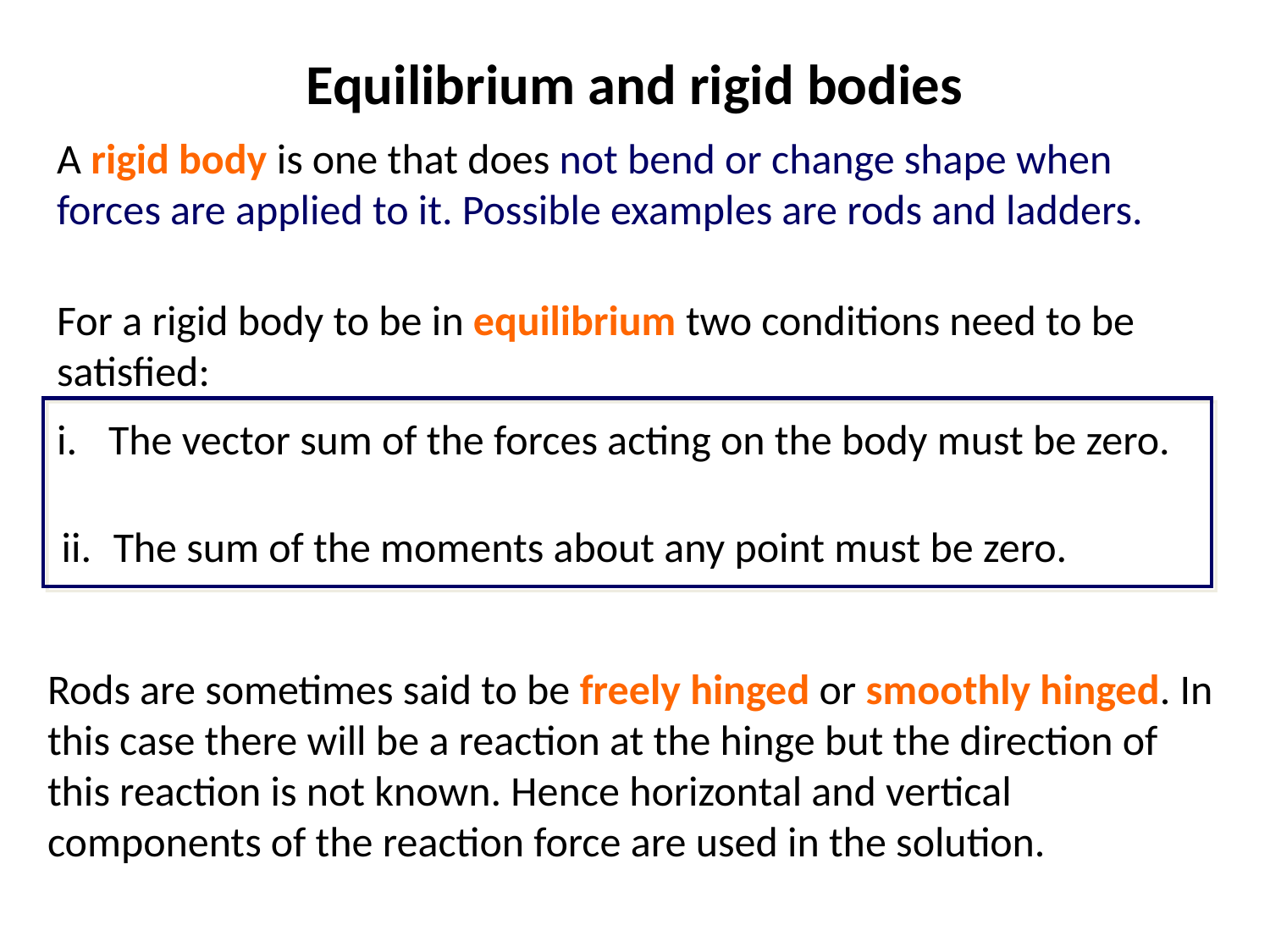

# Equilibrium and rigid bodies
A rigid body is one that does not bend or change shape when forces are applied to it. Possible examples are rods and ladders.
For a rigid body to be in equilibrium two conditions need to be satisfied:

The vector sum of the forces acting on the body must be zero.
The sum of the moments about any point must be zero.
Rods are sometimes said to be freely hinged or smoothly hinged. In this case there will be a reaction at the hinge but the direction of this reaction is not known. Hence horizontal and vertical components of the reaction force are used in the solution.